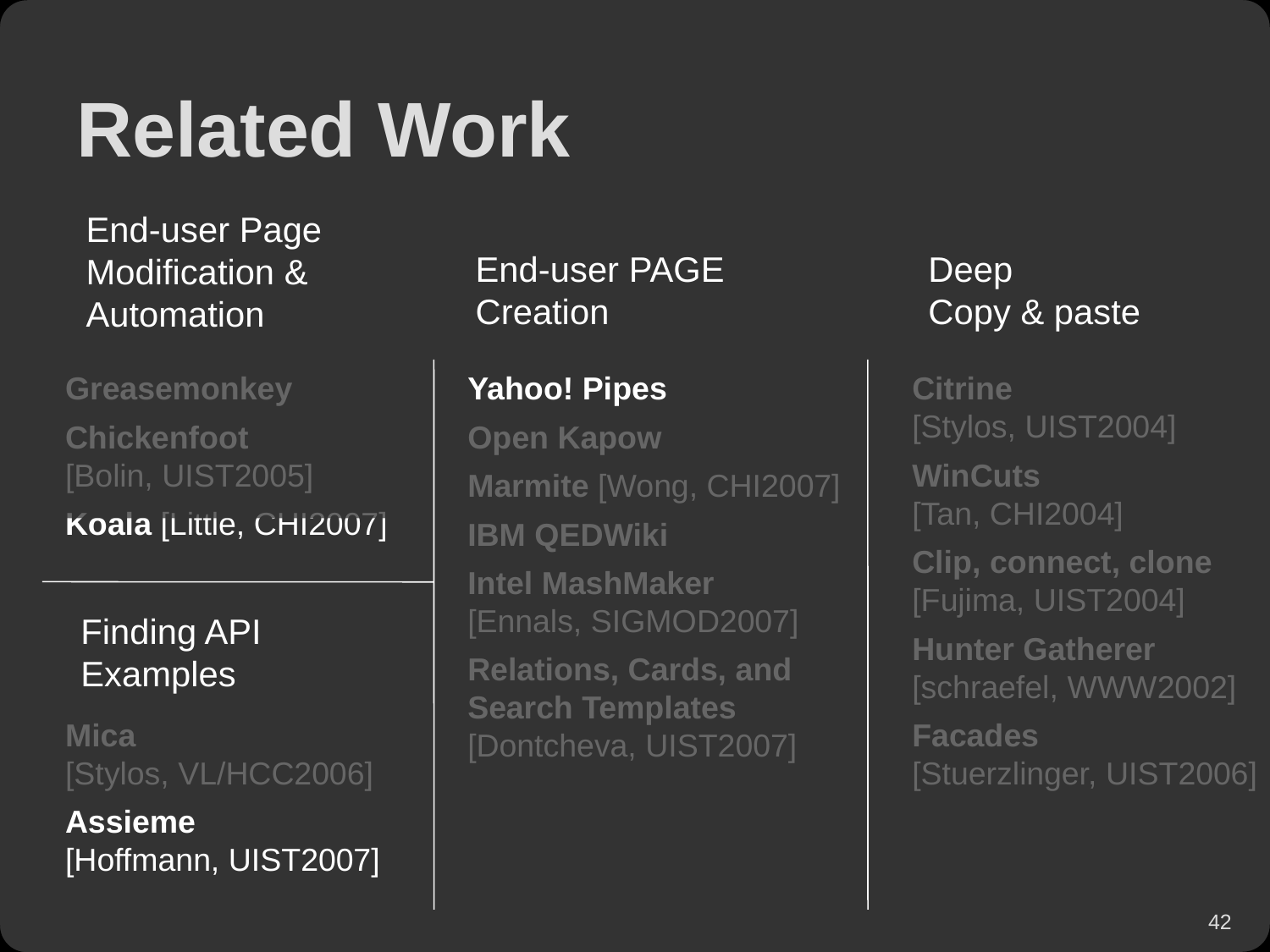

# Related Work
End-user Page
Modification &
Automation
End-user PAGE
Creation
Deep
Copy & paste

Greasemonkey
Chickenfoot
[Bolin, UIST2005]
Koala [Little, CHI2007]
Yahoo! Pipes
Open Kapow
Marmite [Wong, CHI2007]
IBM QEDWiki
Intel MashMaker
[Ennals, SIGMOD2007]
Relations, Cards, and Search Templates
[Dontcheva, UIST2007]
Citrine
[Stylos, UIST2004]
WinCuts
[Tan, CHI2004]
Clip, connect, clone
[Fujima, UIST2004]
Hunter Gatherer
[schraefel, WWW2002]
Facades
[Stuerzlinger, UIST2006]

Finding API
Examples

Mica
[Stylos, VL/HCC2006]
Assieme
[Hoffmann, UIST2007]